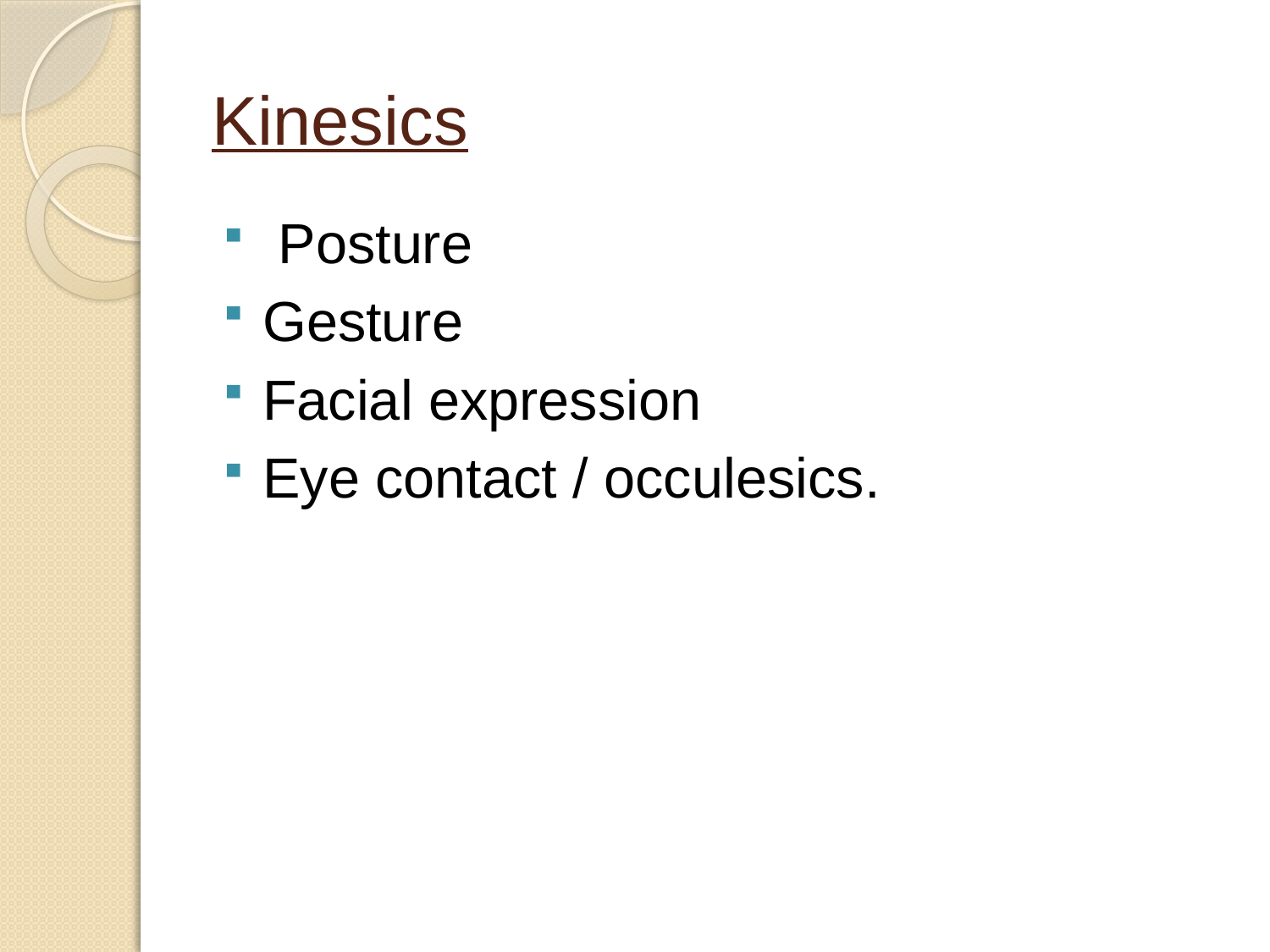

# Kinesics
 Posture
Gesture
Facial expression
Eye contact / occulesics.